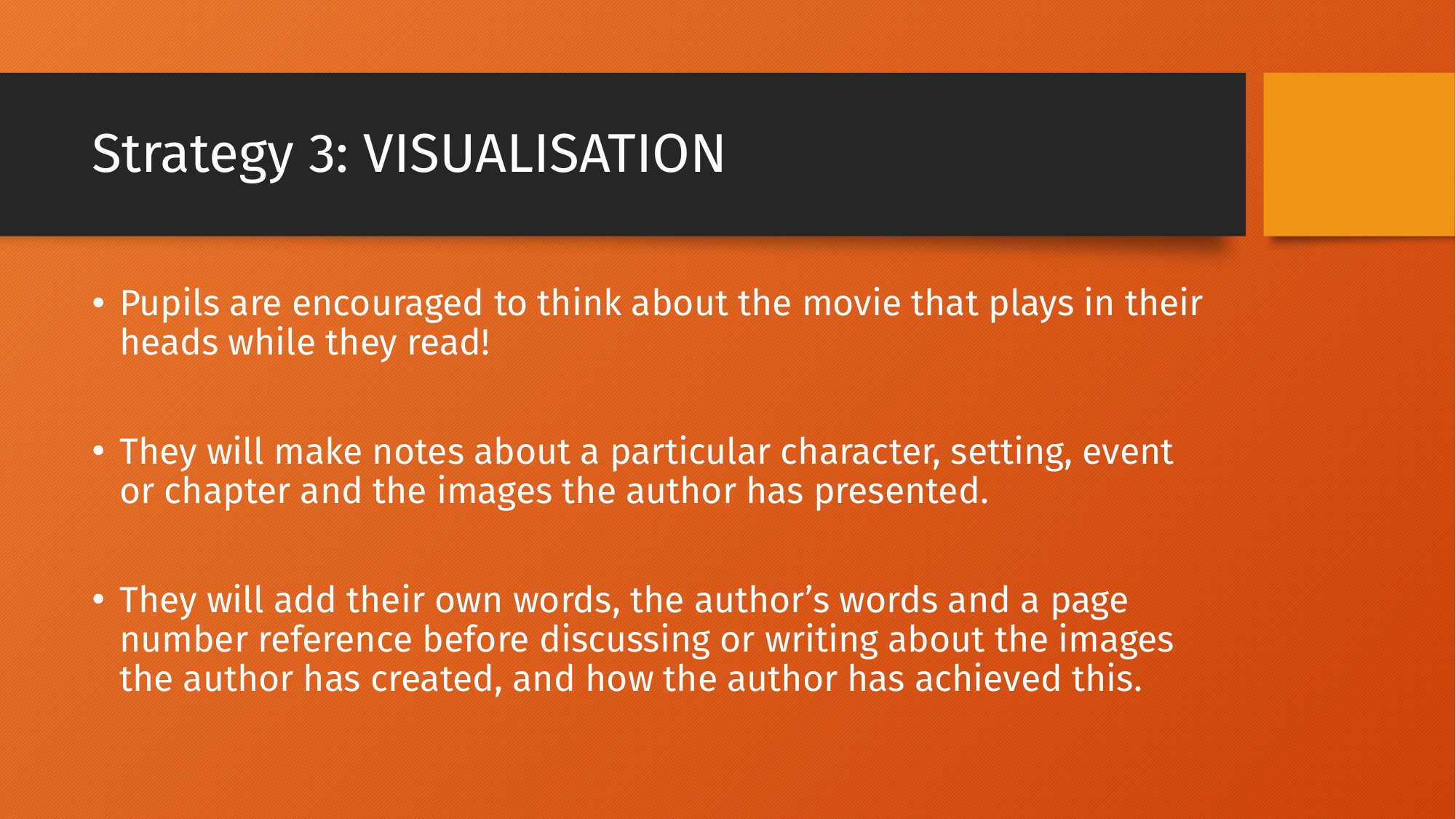

# Strategy 3: VISUALISATION
Pupils are encouraged to think about the movie that plays in their heads while they read!

They will make notes about a particular character, setting, event or chapter and the images the author has presented.

They will add their own words, the author’s words and a page number reference before discussing or writing about the images the author has created, and how the author has achieved this.